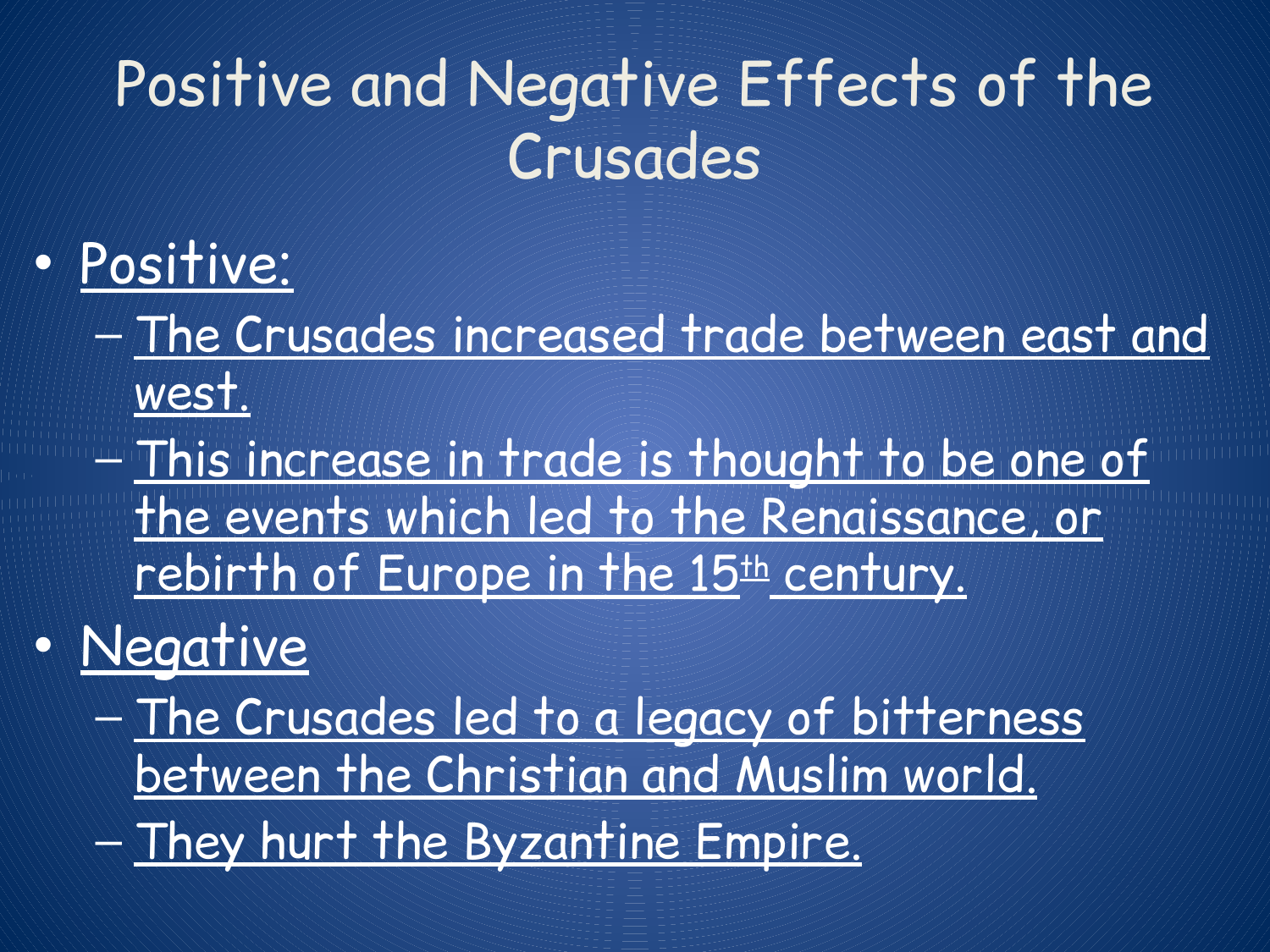

# Positive and Negative Effects of the Crusades
Positive:
The Crusades increased trade between east and west.
This increase in trade is thought to be one of the events which led to the Renaissance, or rebirth of Europe in the 15th century.
Negative
The Crusades led to a legacy of bitterness between the Christian and Muslim world.
They hurt the Byzantine Empire.